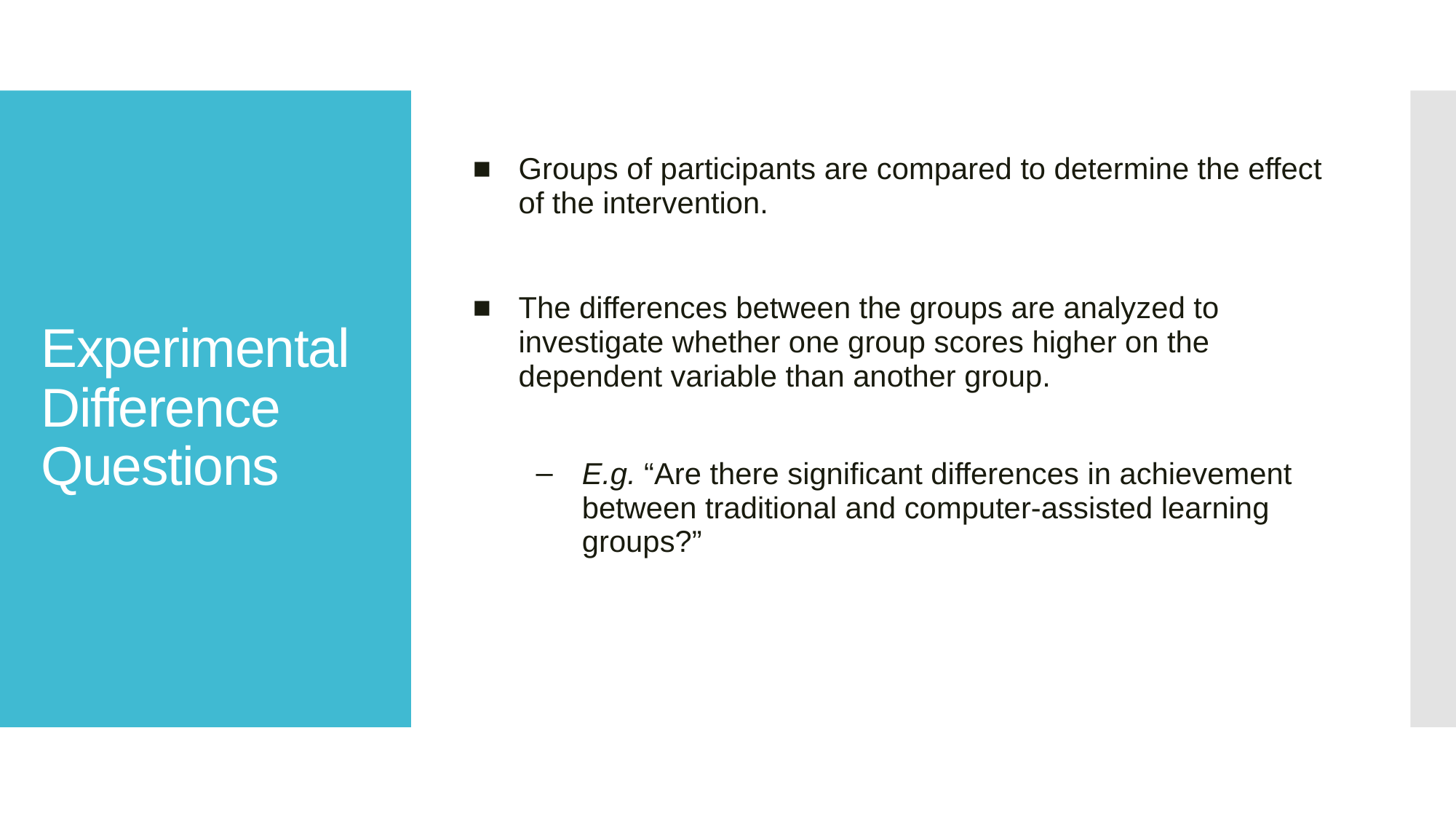

Groups of participants are compared to determine the effect of the intervention.

The differences between the groups are analyzed to investigate whether one group scores higher on the dependent variable than another group.

E.g. “Are there significant differences in achievement between traditional and computer-assisted learning groups?”

# Experimental Difference Questions